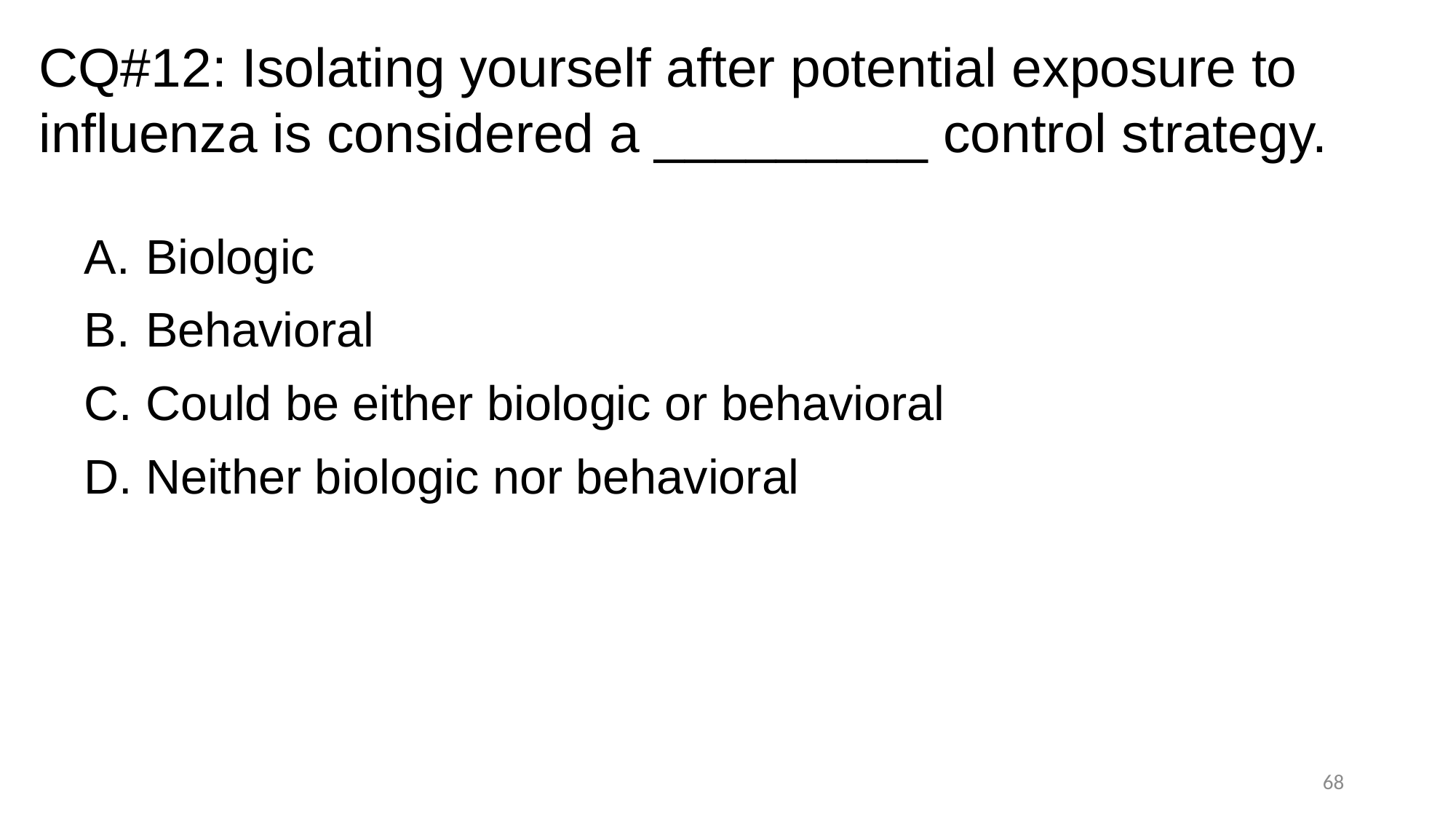

CQ#12: Isolating yourself after potential exposure to influenza is considered a _________ control strategy.
Biologic
Behavioral
Could be either biologic or behavioral
Neither biologic nor behavioral
68